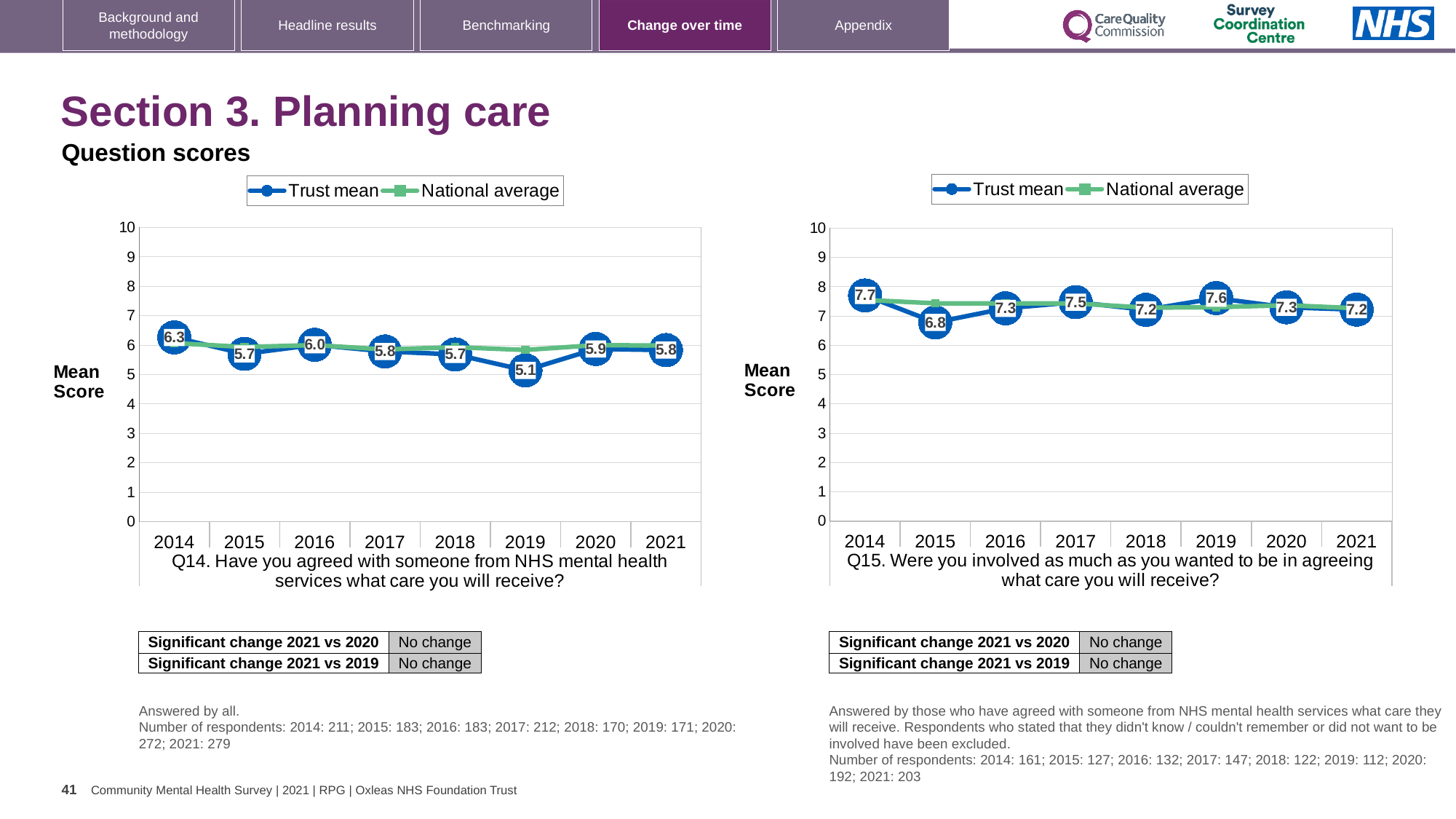

# Section 3. Planning care
Question scores

### Chart

| Category | Trust mean | National average |
|---|---|---|
| 2014 | 7.7048965400266 | 7.551279582587234 |
| 2015 | 6.7834416047246 | 7.436200468015481 |
| 2016 | 7.26685566005187 | 7.436721556858204 |
| 2017 | 7.47613743518906 | 7.430115250369245 |
| 2018 | 7.21470945609667 | 7.288563072600695 |
| 2019 | 7.61321678926462 | 7.303218690285378 |
| 2020 | 7.2991745923648 | 7.371893324208745 |
| 2021 | 7.22115985084206 | 7.268434215919926 |

### Chart

| Category | Trust mean | National average |
|---|---|---|
| 2014 | 6.26358899937791 | 6.069256459462832 |
| 2015 | 5.70652988086652 | 5.938690464494243 |
| 2016 | 6.01187225913383 | 6.002468576953853 |
| 2017 | 5.78557324278575 | 5.855037095486387 |
| 2018 | 5.68467139734418 | 5.931349231310174 |
| 2019 | 5.14277306844792 | 5.837602533052062 |
| 2020 | 5.87101139274891 | 6.000968853825601 |
| 2021 | 5.83366273935145 | 5.986567912826297 |
| Significant change 2021 vs 2020 | No change |
| --- | --- |
| Significant change 2021 vs 2019 | No change |
| Significant change 2021 vs 2020 | No change |
| --- | --- |
| Significant change 2021 vs 2019 | No change |
Answered by all.
Number of respondents: 2014: 211; 2015: 183; 2016: 183; 2017: 212; 2018: 170; 2019: 171; 2020: 272; 2021: 279
Answered by those who have agreed with someone from NHS mental health services what care they will receive. Respondents who stated that they didn't know / couldn't remember or did not want to be involved have been excluded.
Number of respondents: 2014: 161; 2015: 127; 2016: 132; 2017: 147; 2018: 122; 2019: 112; 2020: 192; 2021: 203

41